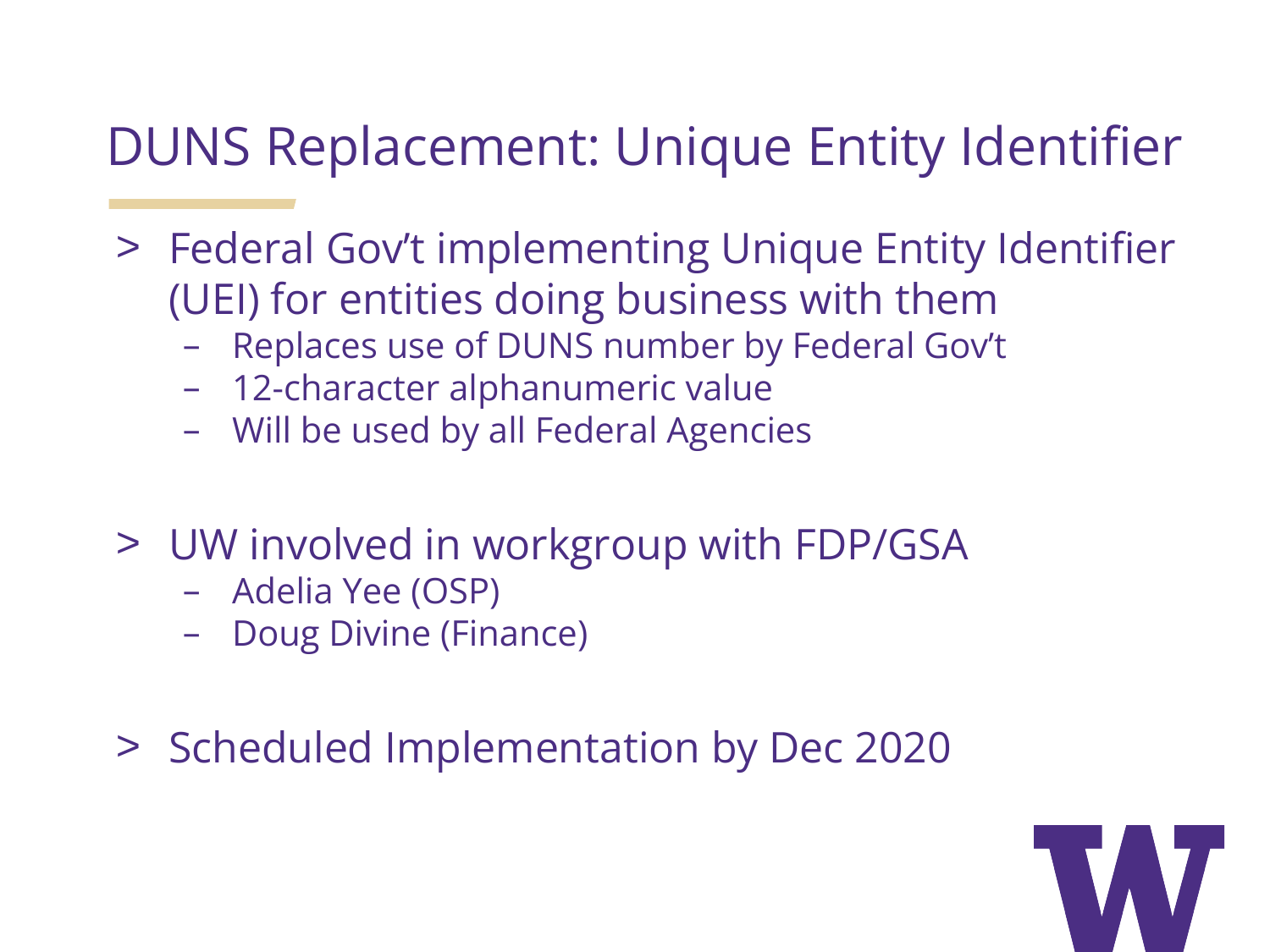

DUNS Replacement: Unique Entity Identifier
Federal Gov’t implementing Unique Entity Identifier (UEI) for entities doing business with them
Replaces use of DUNS number by Federal Gov’t
12-character alphanumeric value
Will be used by all Federal Agencies

UW involved in workgroup with FDP/GSA
Adelia Yee (OSP)
Doug Divine (Finance)

Scheduled Implementation by Dec 2020